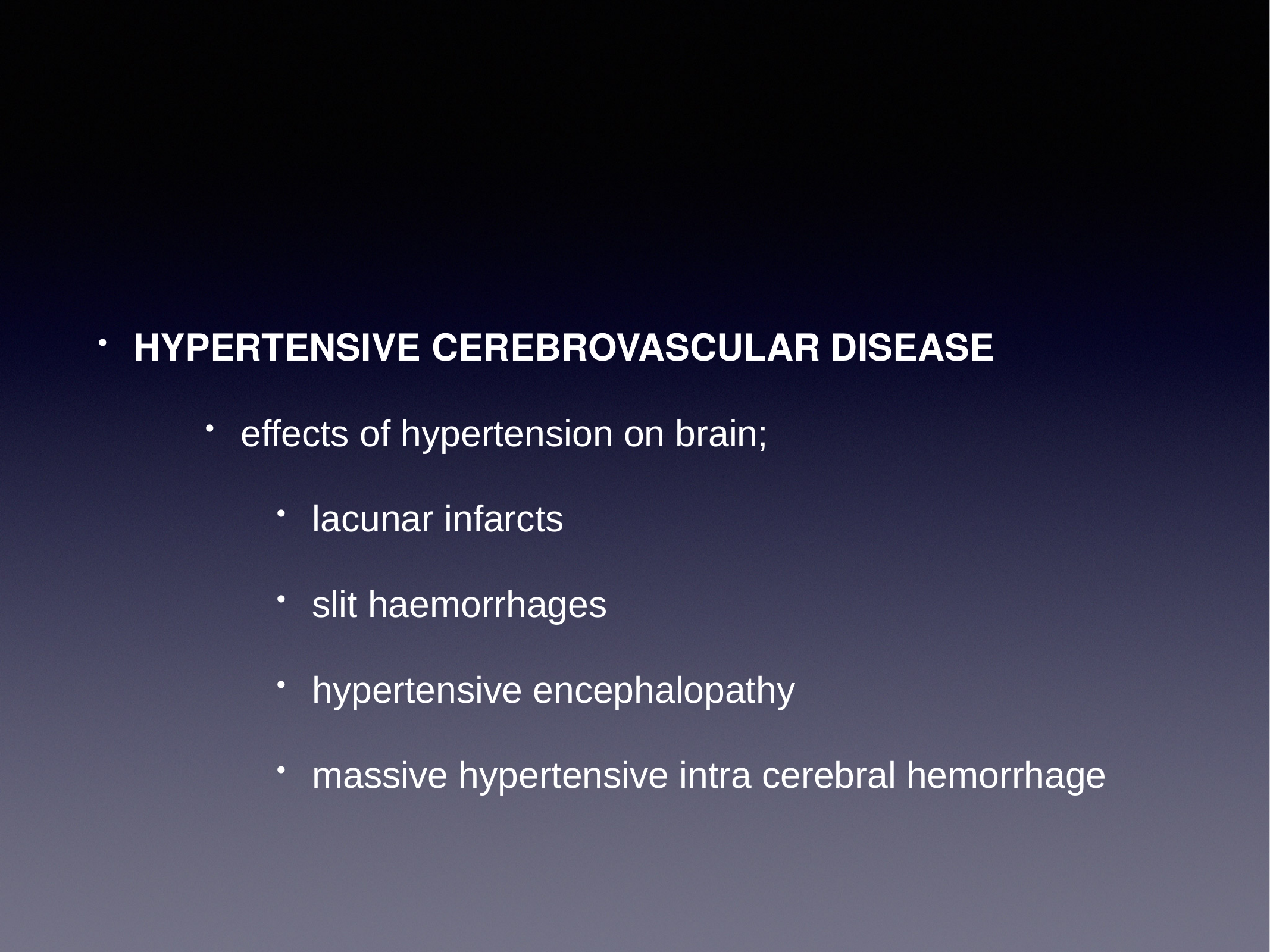

HYPERTENSIVE CEREBROVASCULAR DISEASE
effects of hypertension on brain;
lacunar infarcts
slit haemorrhages
hypertensive encephalopathy
massive hypertensive intra cerebral hemorrhage